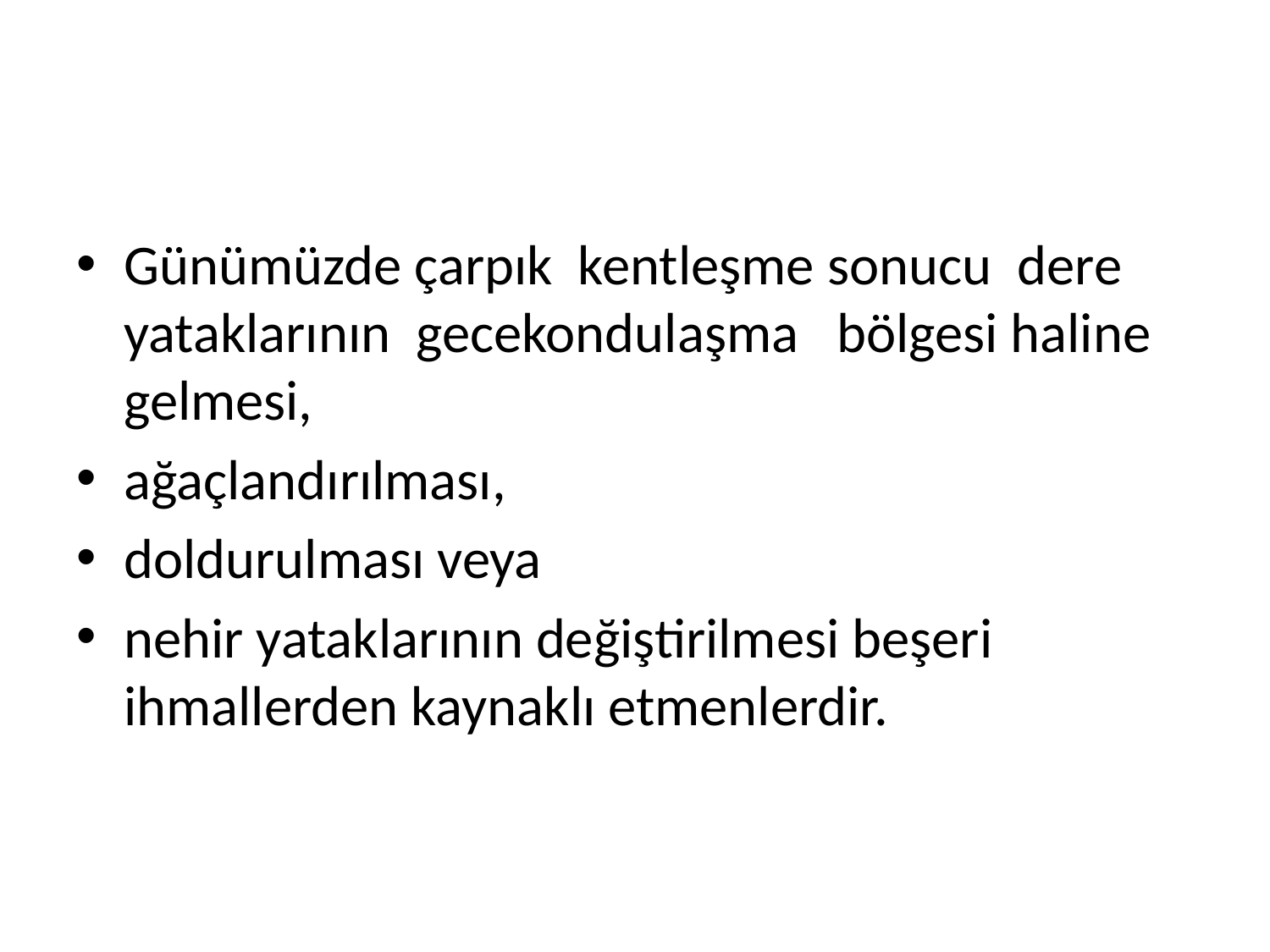

#
Günümüzde çarpık  kentleşme sonucu  dere yataklarının  gecekondulaşma   bölgesi haline gelmesi,
ağaçlandırılması,
doldurulması veya
nehir yataklarının değiştirilmesi beşeri ihmallerden kaynaklı etmenlerdir.